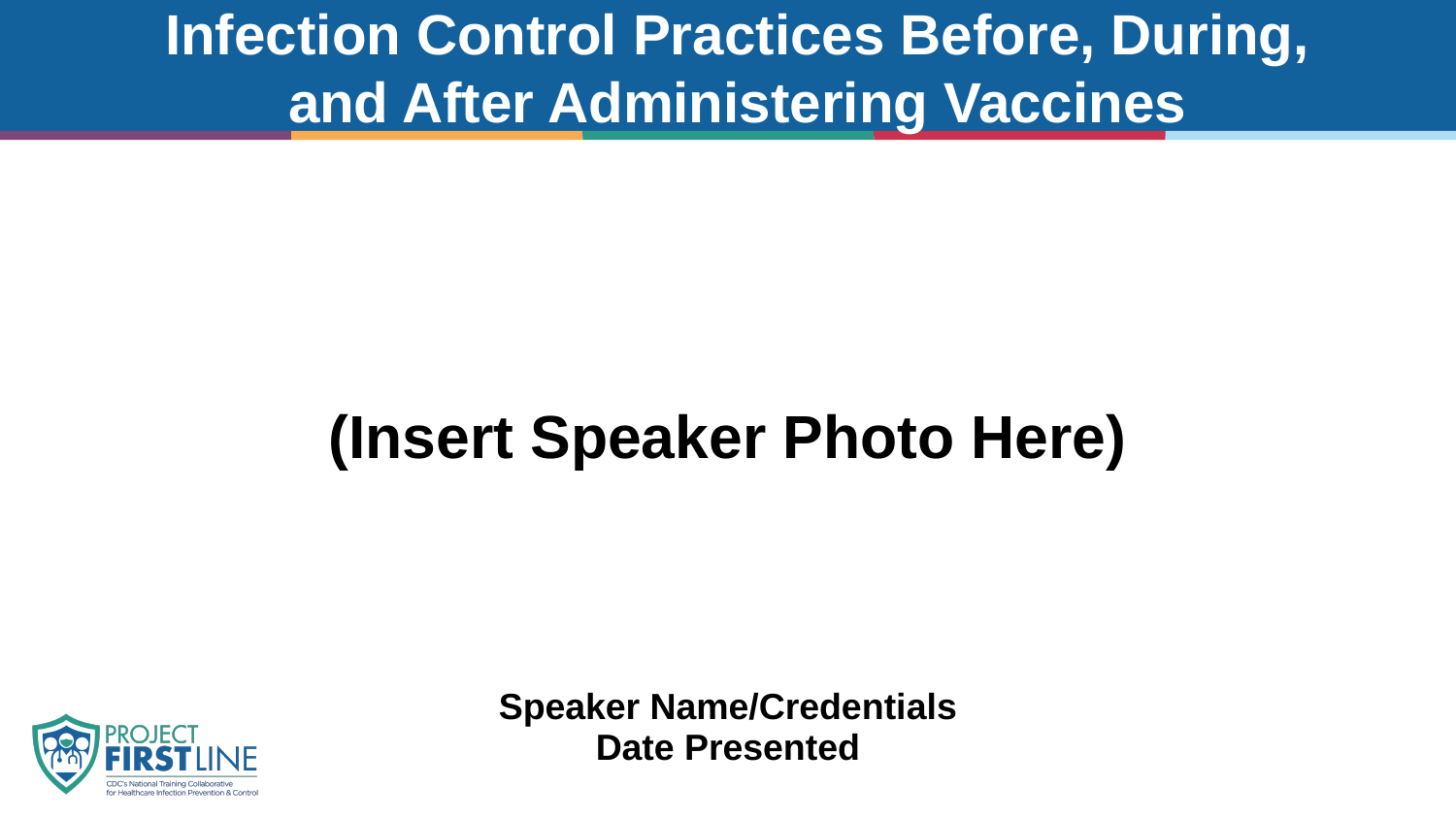

Infection Control Practices Before, During, and After Administering Vaccines

(Insert Speaker Photo Here)

Speaker Name/Credentials
Date Presented